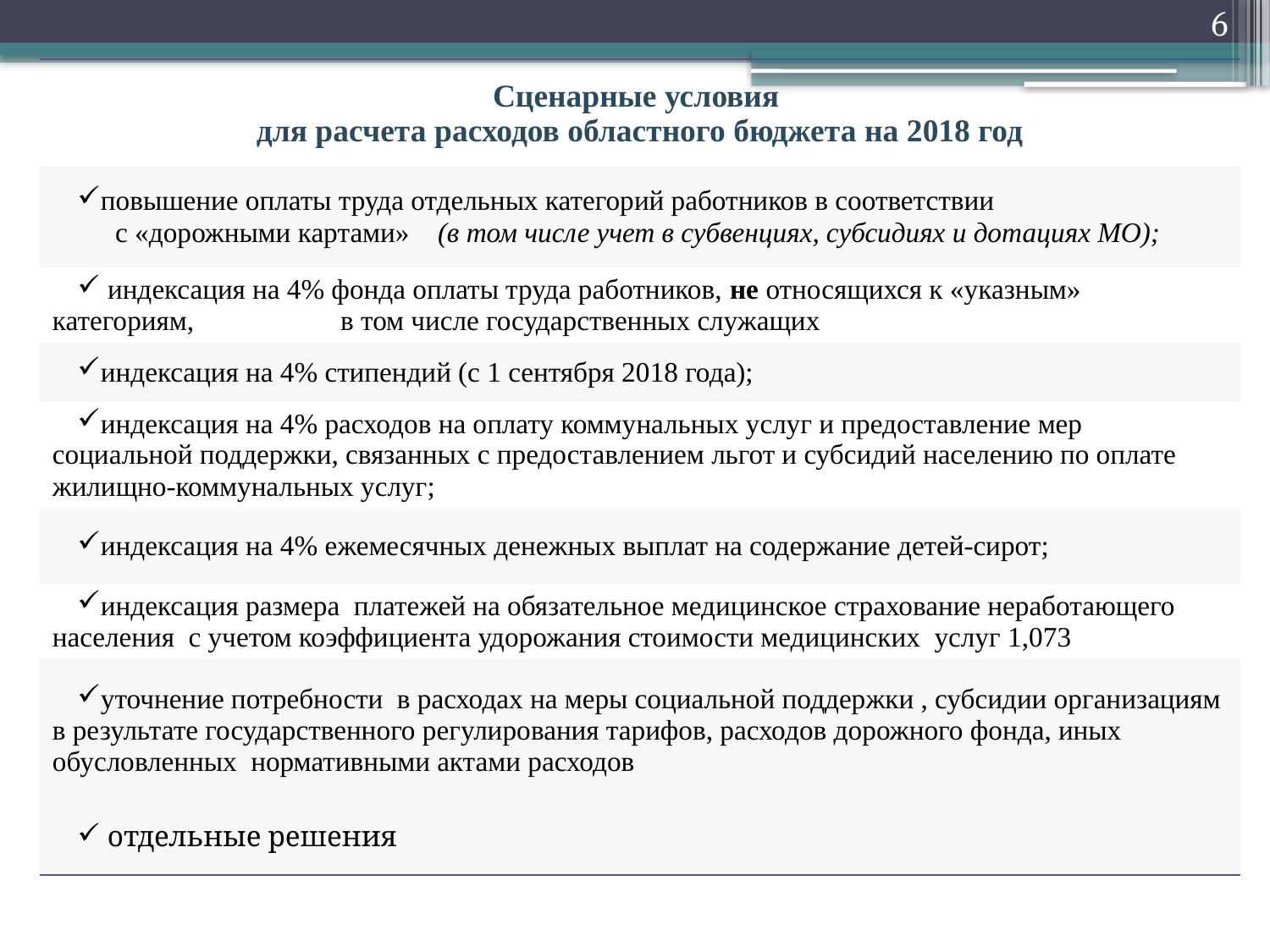

6
| Сценарные условия для расчета расходов областного бюджета на 2018 год |
| --- |
| повышение оплаты труда отдельных категорий работников в соответствии с «дорожными картами» (в том числе учет в субвенциях, субсидиях и дотациях МО); |
| индексация на 4% фонда оплаты труда работников, не относящихся к «указным» категориям, в том числе государственных служащих |
| индексация на 4% стипендий (с 1 сентября 2018 года); |
| индексация на 4% расходов на оплату коммунальных услуг и предоставление мер социальной поддержки, связанных с предоставлением льгот и субсидий населению по оплате жилищно-коммунальных услуг; |
| индексация на 4% ежемесячных денежных выплат на содержание детей-сирот; |
| индексация размера платежей на обязательное медицинское страхование неработающего населения с учетом коэффициента удорожания стоимости медицинских услуг 1,073 |
| уточнение потребности в расходах на меры социальной поддержки , субсидии организациям в результате государственного регулирования тарифов, расходов дорожного фонда, иных обусловленных нормативными актами расходов |
| отдельные решения |